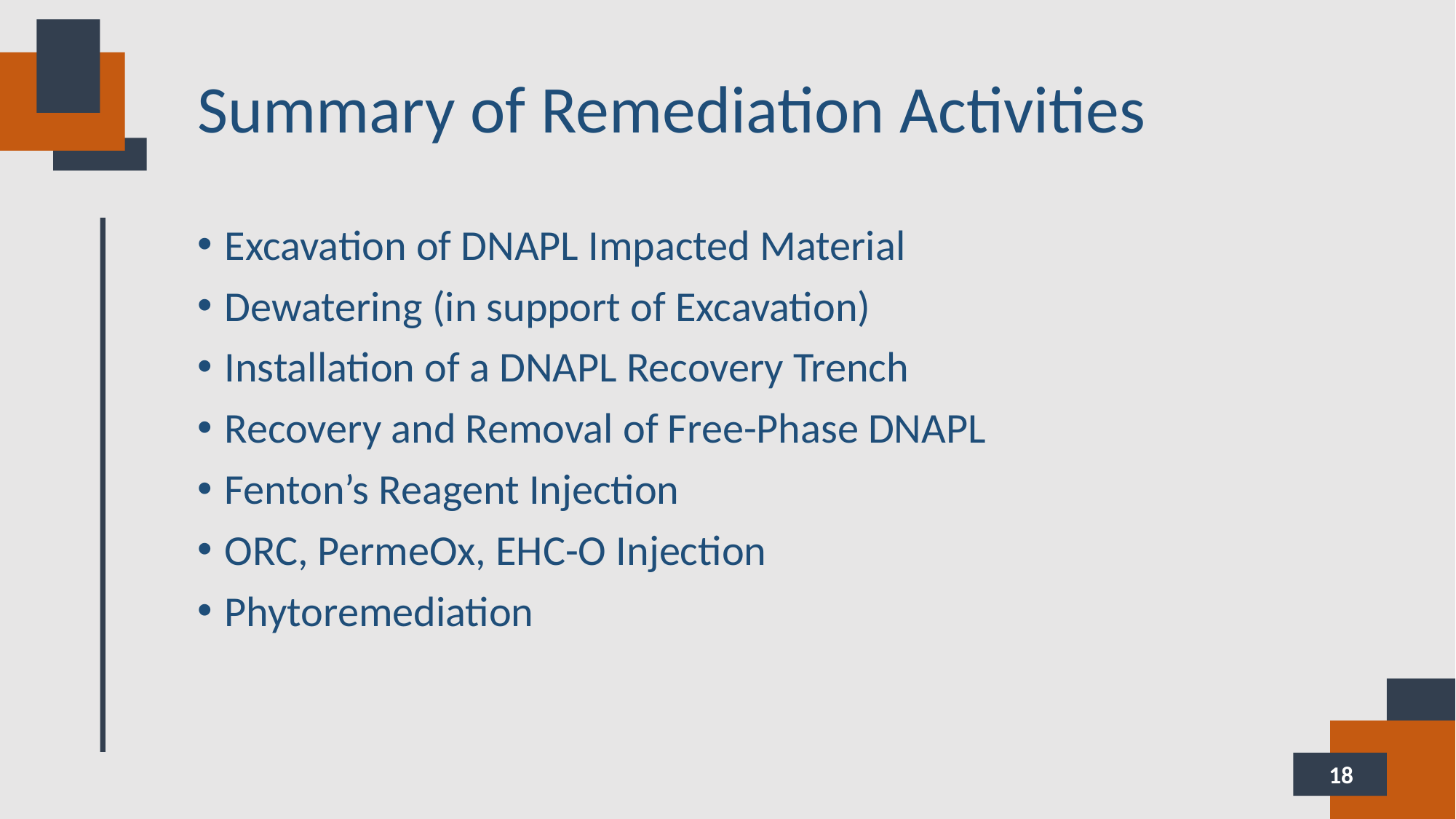

# Summary of Remediation Activities
Excavation of DNAPL Impacted Material
Dewatering (in support of Excavation)
Installation of a DNAPL Recovery Trench
Recovery and Removal of Free-Phase DNAPL
Fenton’s Reagent Injection
ORC, PermeOx, EHC-O Injection
Phytoremediation

18